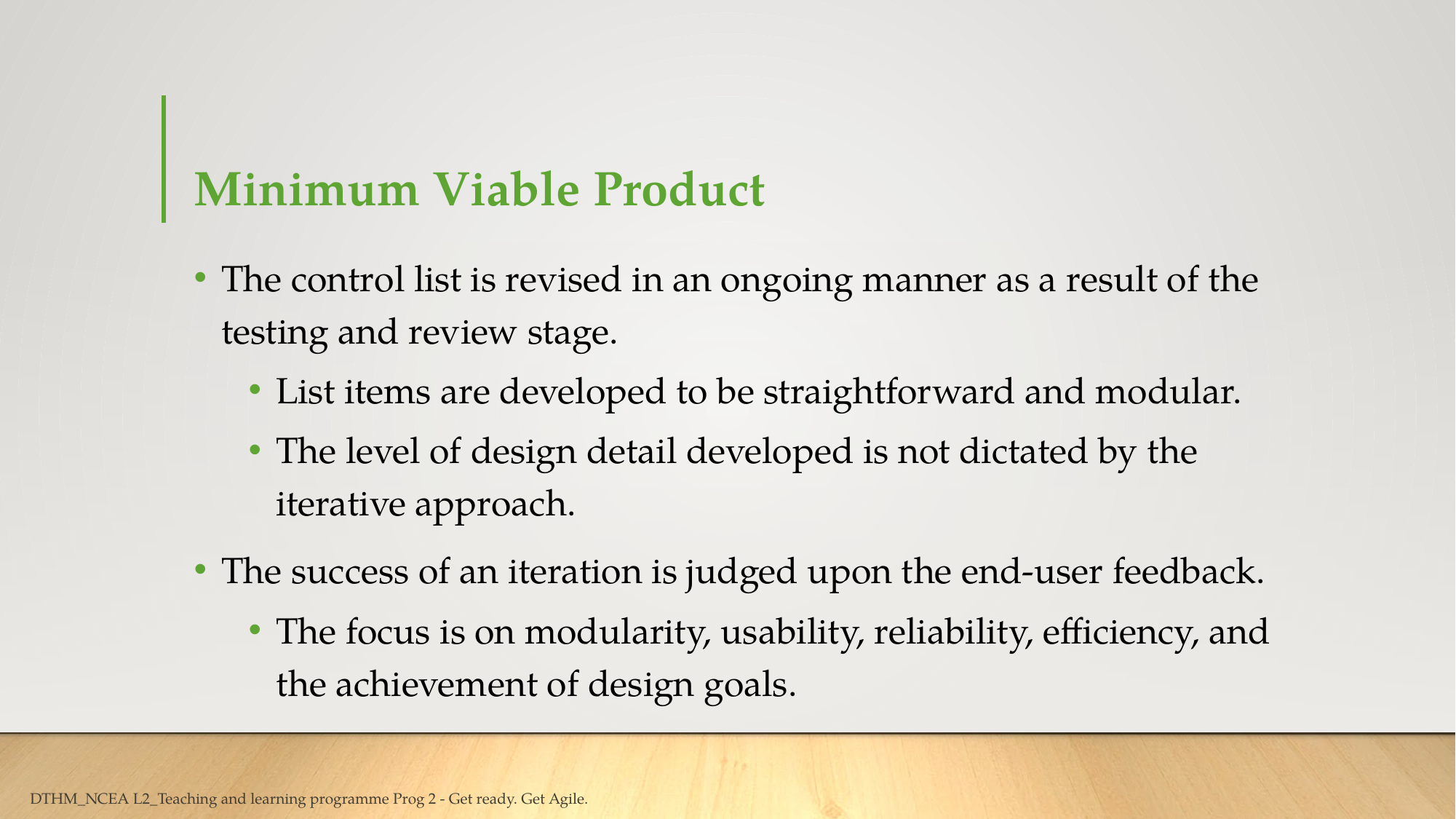

# Minimum Viable Product
The control list is revised in an ongoing manner as a result of the testing and review stage.
List items are developed to be straightforward and modular.
The level of design detail developed is not dictated by the iterative approach.
The success of an iteration is judged upon the end-user feedback.
The focus is on modularity, usability, reliability, efficiency, and the achievement of design goals.